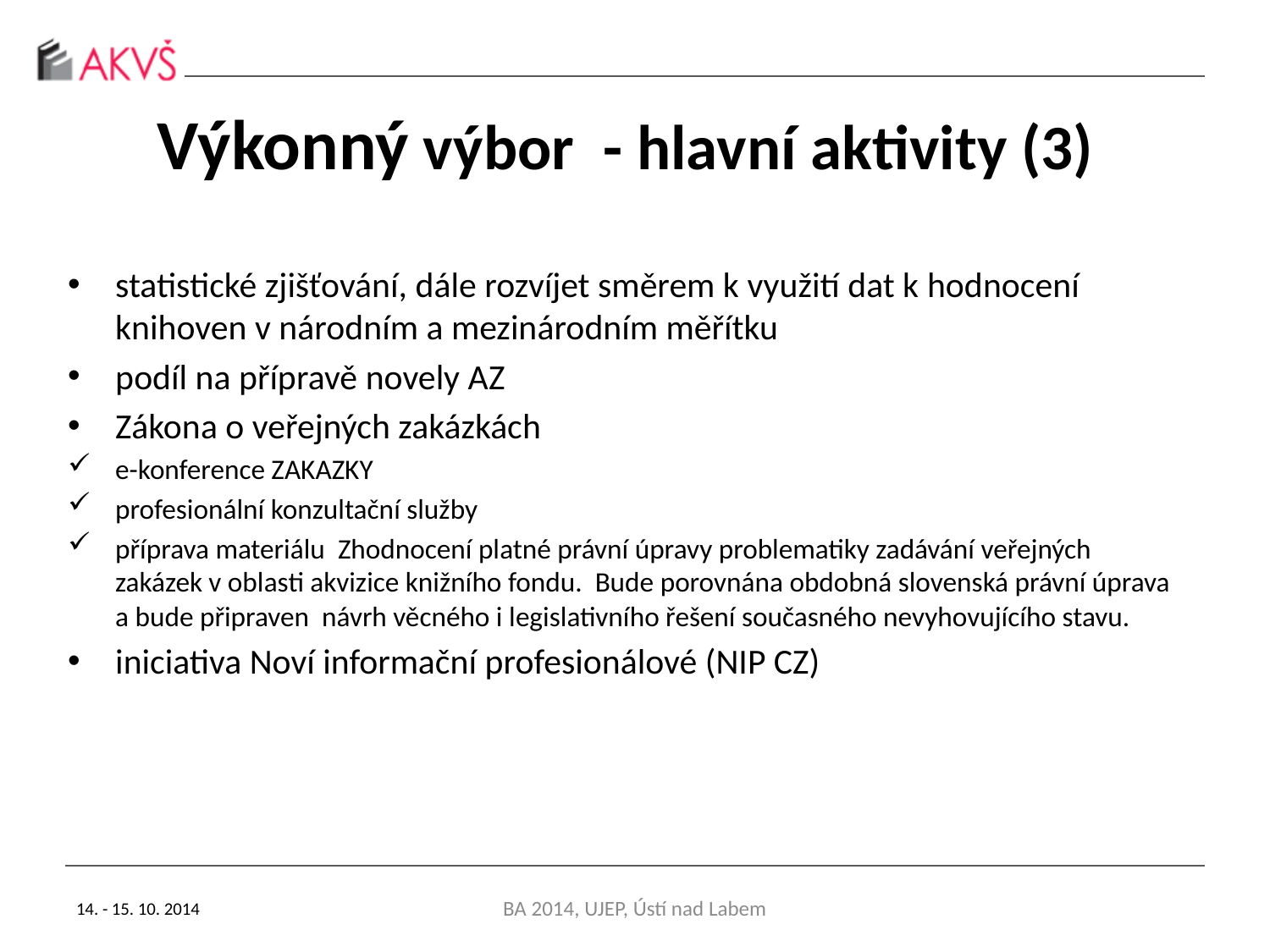

# Výkonný výbor  - hlavní aktivity (3)
statistické zjišťování, dále rozvíjet směrem k využití dat k hodnocení knihoven v národním a mezinárodním měřítku
podíl na přípravě novely AZ
Zákona o veřejných zakázkách
e-konference ZAKAZKY
profesionální konzultační služby
příprava materiálu  Zhodnocení platné právní úpravy problematiky zadávání veřejných zakázek v oblasti akvizice knižního fondu.  Bude porovnána obdobná slovenská právní úprava a bude připraven  návrh věcného i legislativního řešení současného nevyhovujícího stavu.
iniciativa Noví informační profesionálové (NIP CZ)
14. - 15. 10. 2014
BA 2014, UJEP, Ústí nad Labem